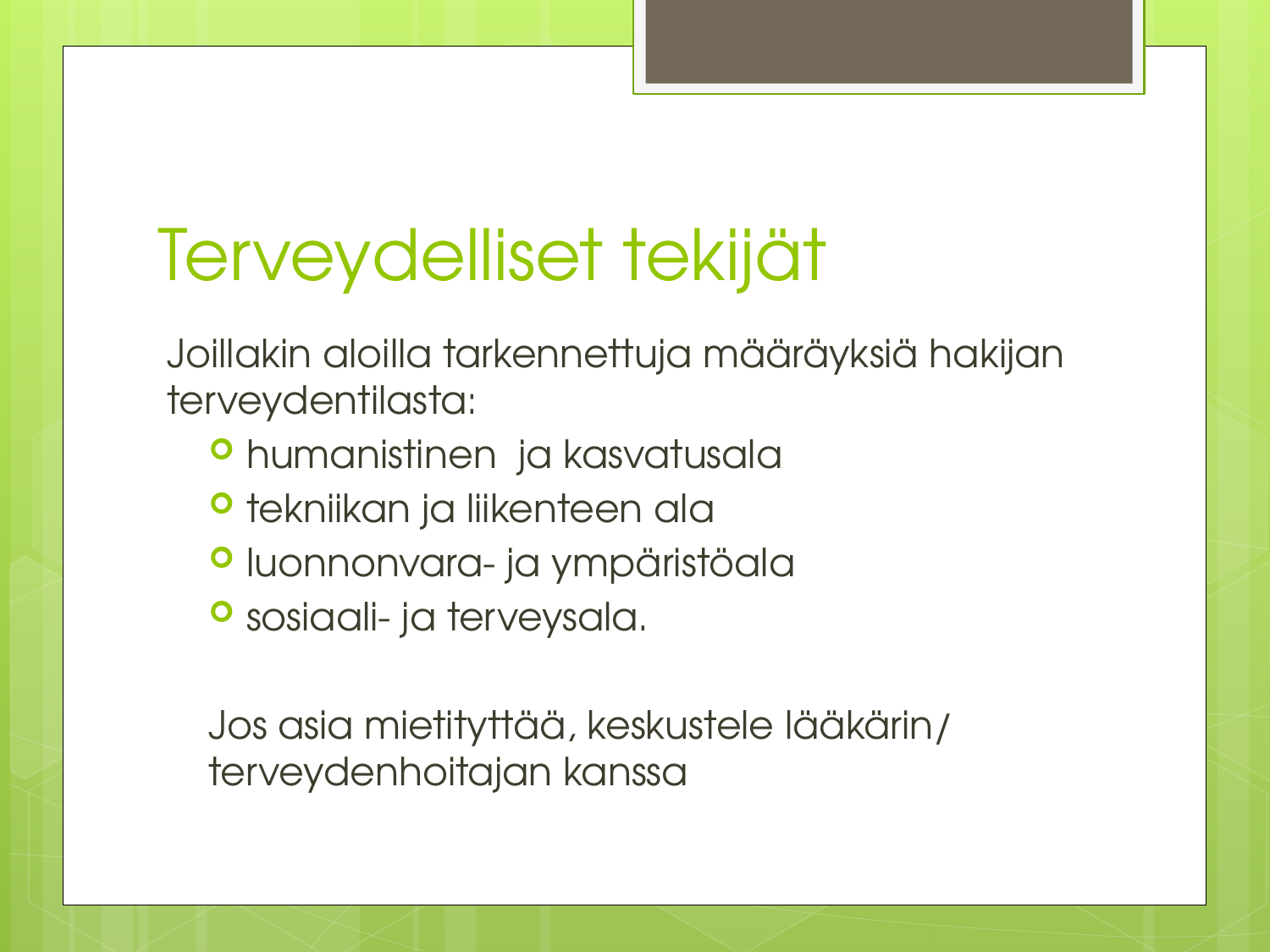

# Terveydelliset tekijät
Joillakin aloilla tarkennettuja määräyksiä hakijan terveydentilasta:
humanistinen  ja kasvatusala
tekniikan ja liikenteen ala
luonnonvara- ja ympäristöala
sosiaali- ja terveysala.

Jos asia mietityttää, keskustele lääkärin/ terveydenhoitajan kanssa